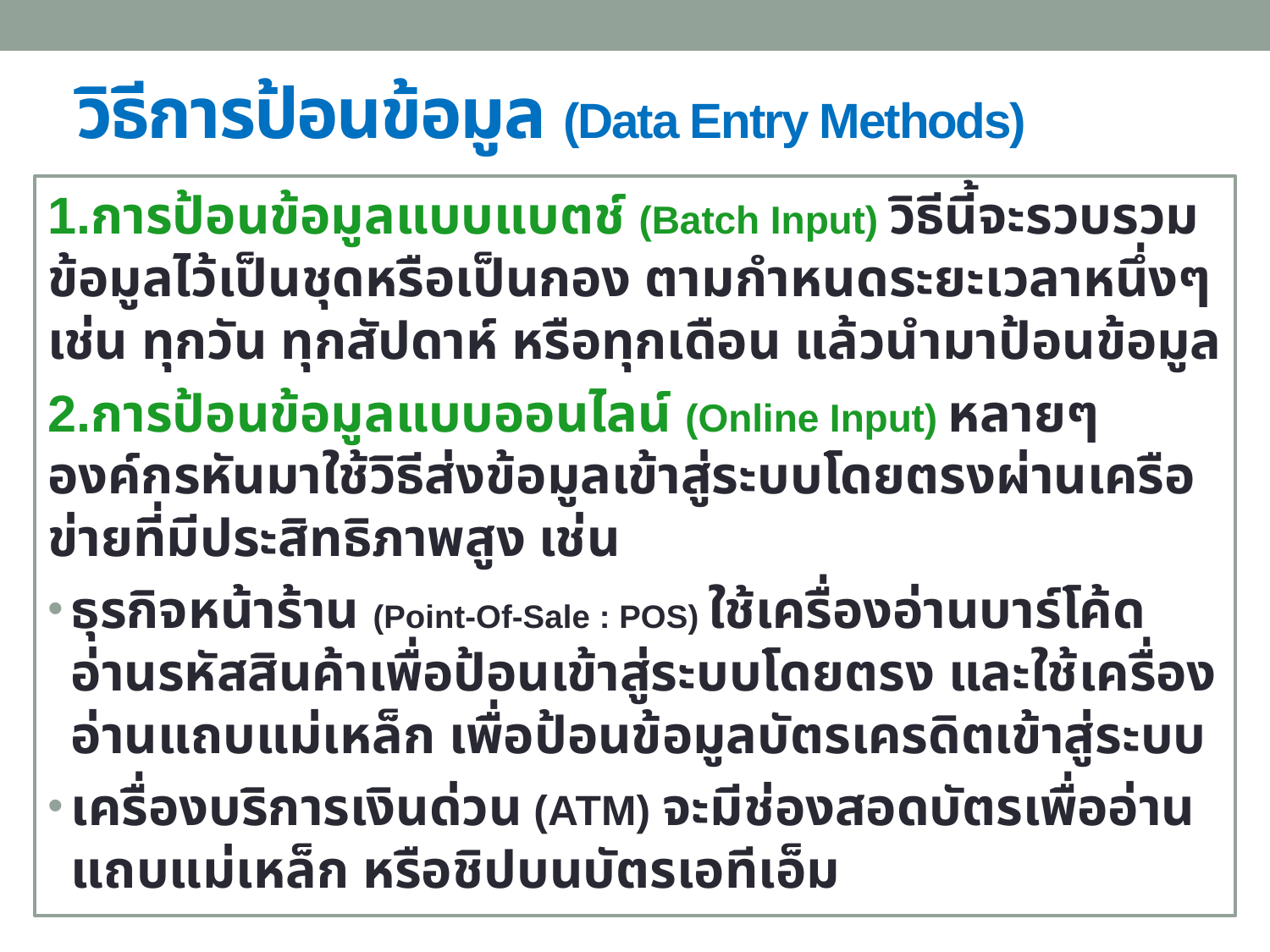

# วิธีการป้อนข้อมูล (Data Entry Methods)
1.การป้อนข้อมูลแบบแบตช์ (Batch Input) วิธีนี้จะรวบรวมข้อมูลไว้เป็นชุดหรือเป็นกอง ตามกำหนดระยะเวลาหนึ่งๆ เช่น ทุกวัน ทุกสัปดาห์ หรือทุกเดือน แล้วนำมาป้อนข้อมูล
2.การป้อนข้อมูลแบบออนไลน์ (Online Input) หลายๆ องค์กรหันมาใช้วิธีส่งข้อมูลเข้าสู่ระบบโดยตรงผ่านเครือข่ายที่มีประสิทธิภาพสูง เช่น
ธุรกิจหน้าร้าน (Point-Of-Sale : POS) ใช้เครื่องอ่านบาร์โค้ดอ่านรหัสสินค้าเพื่อป้อนเข้าสู่ระบบโดยตรง และใช้เครื่องอ่านแถบแม่เหล็ก เพื่อป้อนข้อมูลบัตรเครดิตเข้าสู่ระบบ
เครื่องบริการเงินด่วน (ATM) จะมีช่องสอดบัตรเพื่ออ่านแถบแม่เหล็ก หรือชิปบนบัตรเอทีเอ็ม